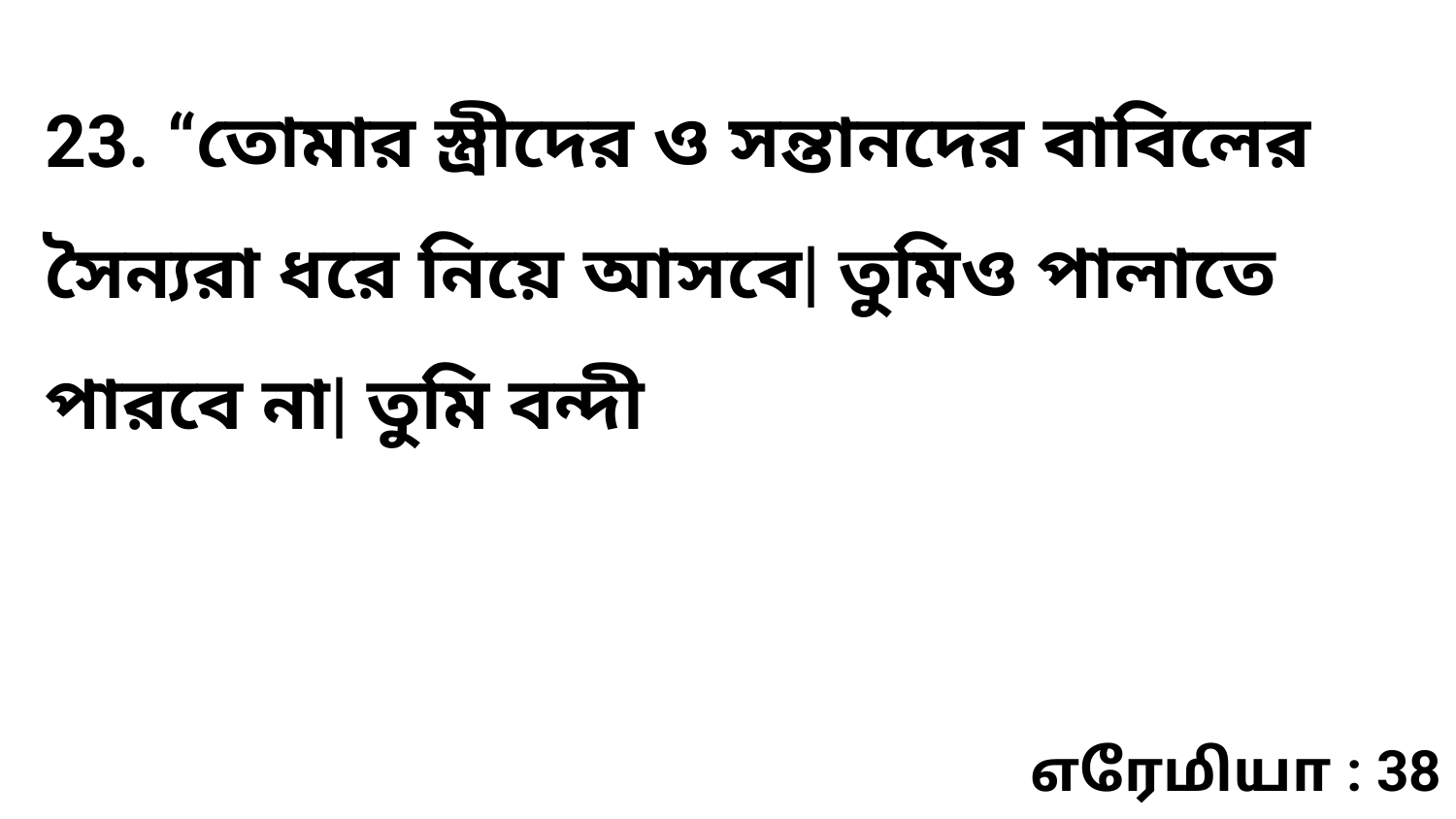

23. “তোমার স্ত্রীদের ও সন্তানদের বাবিলের সৈন্যরা ধরে নিয়ে আসবে| তুমিও পালাতে পারবে না| তুমি বন্দী
எரேமியா : 38